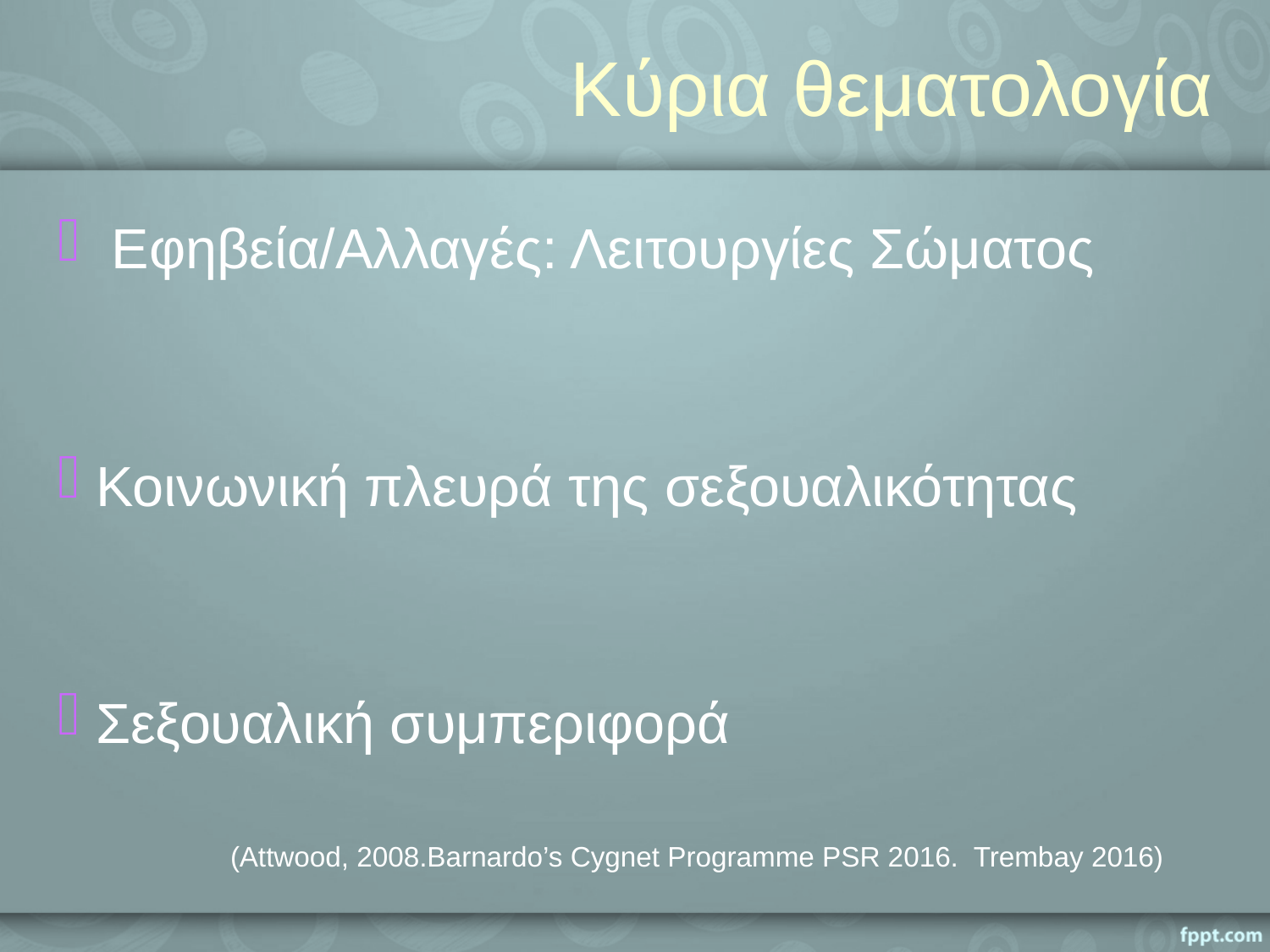

# Κύρια θεματολογία
 Εφηβεία/Αλλαγές: Λειτουργίες Σώματος

Κοινωνική πλευρά της σεξουαλικότητας

Σεξουαλική συμπεριφορά

	(Attwood, 2008.Barnardo’s Cygnet Programme PSR 2016.  Trembay 2016)